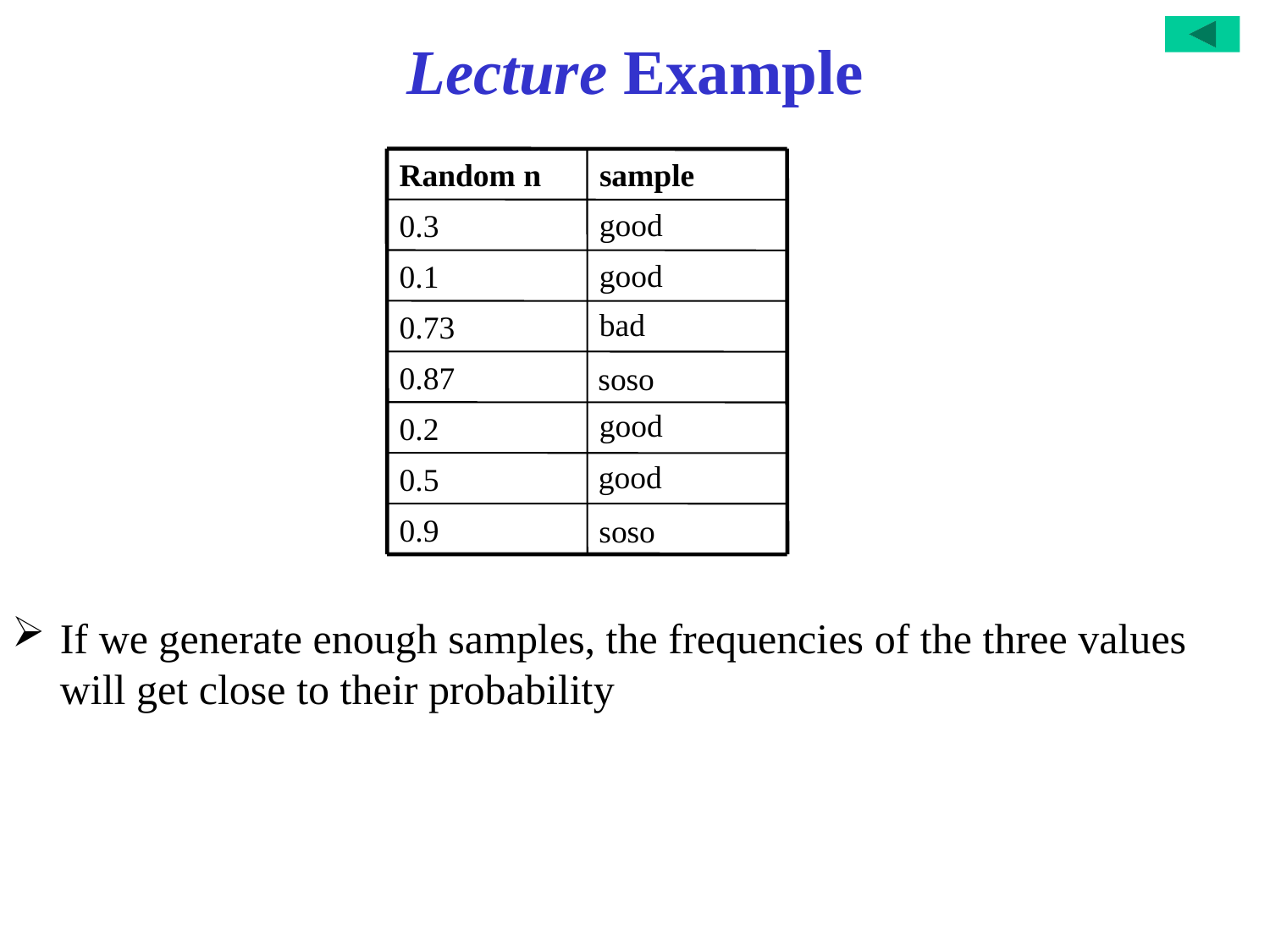

# Lecture Example
Random n‏

sample

0.3

0.1

0.73

0.87

0.2

0.5

0.9

good
good
bad
soso
good
good
soso
If we generate enough samples, the frequencies of the three values will get close to their probability